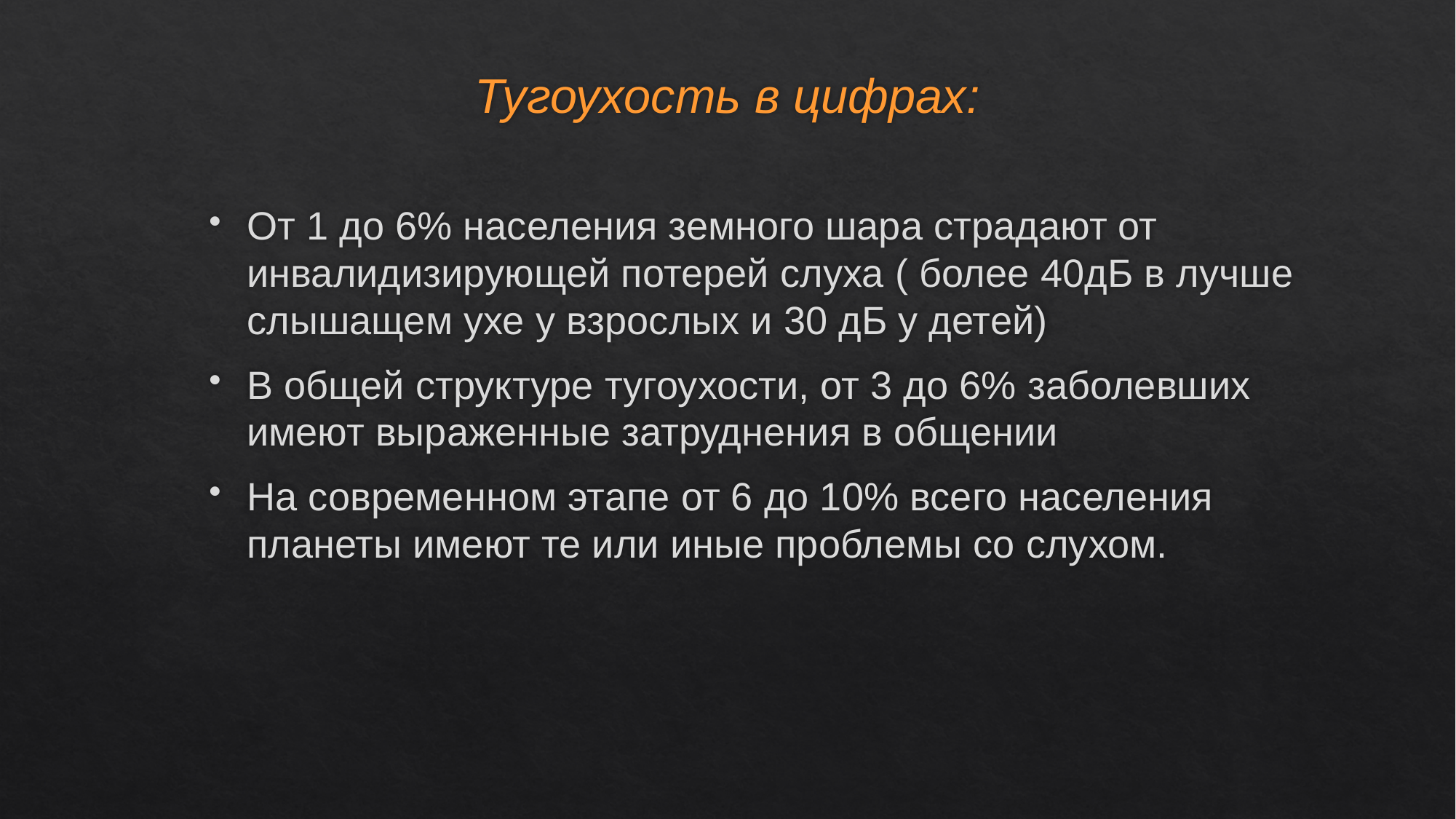

# Тугоухость в цифрах:
От 1 до 6% населения земного шара страдают от инвалидизирующей потерей слуха ( более 40дБ в лучше слышащем ухе у взрослых и 30 дБ у детей)
В общей структуре тугоухости, от 3 до 6% заболевших имеют выраженные затруднения в общении
На современном этапе от 6 до 10% всего населения планеты имеют те или иные проблемы со слухом.